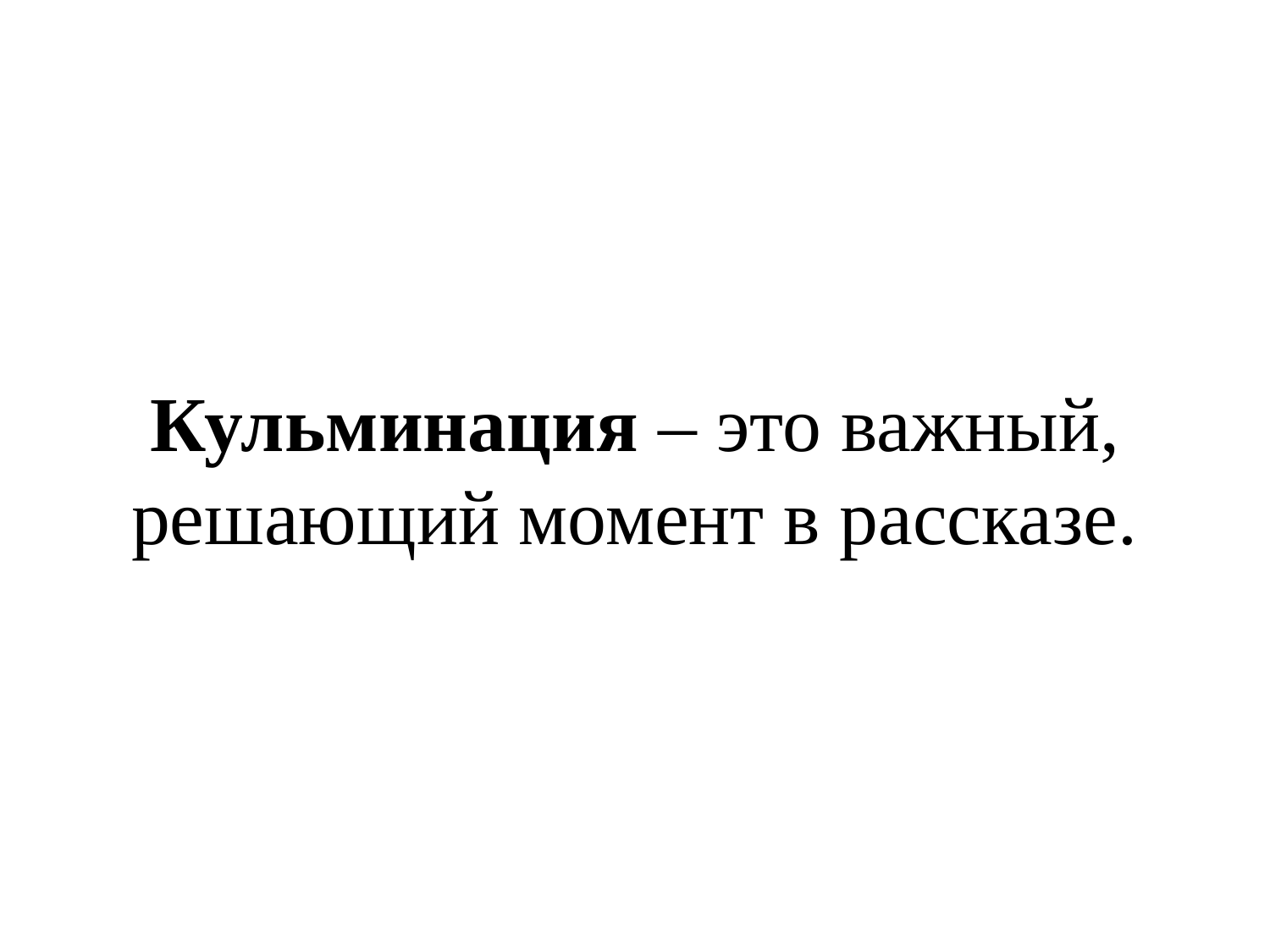

# Кульминация – это важный, решающий момент в рассказе.